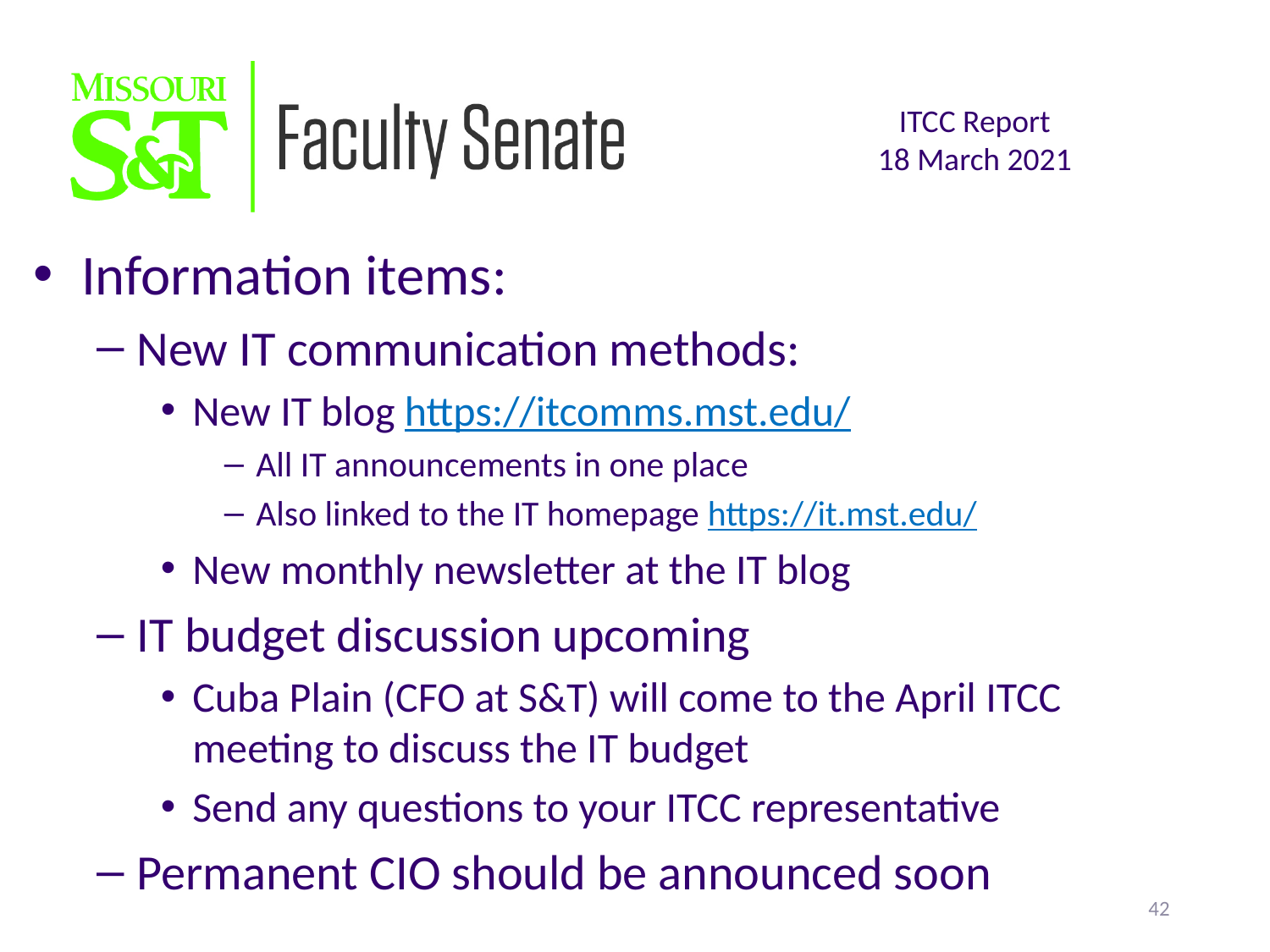

Information items:
New IT communication methods:
New IT blog https://itcomms.mst.edu/
All IT announcements in one place
Also linked to the IT homepage https://it.mst.edu/
New monthly newsletter at the IT blog
IT budget discussion upcoming
Cuba Plain (CFO at S&T) will come to the April ITCC meeting to discuss the IT budget
Send any questions to your ITCC representative
Permanent CIO should be announced soon

42